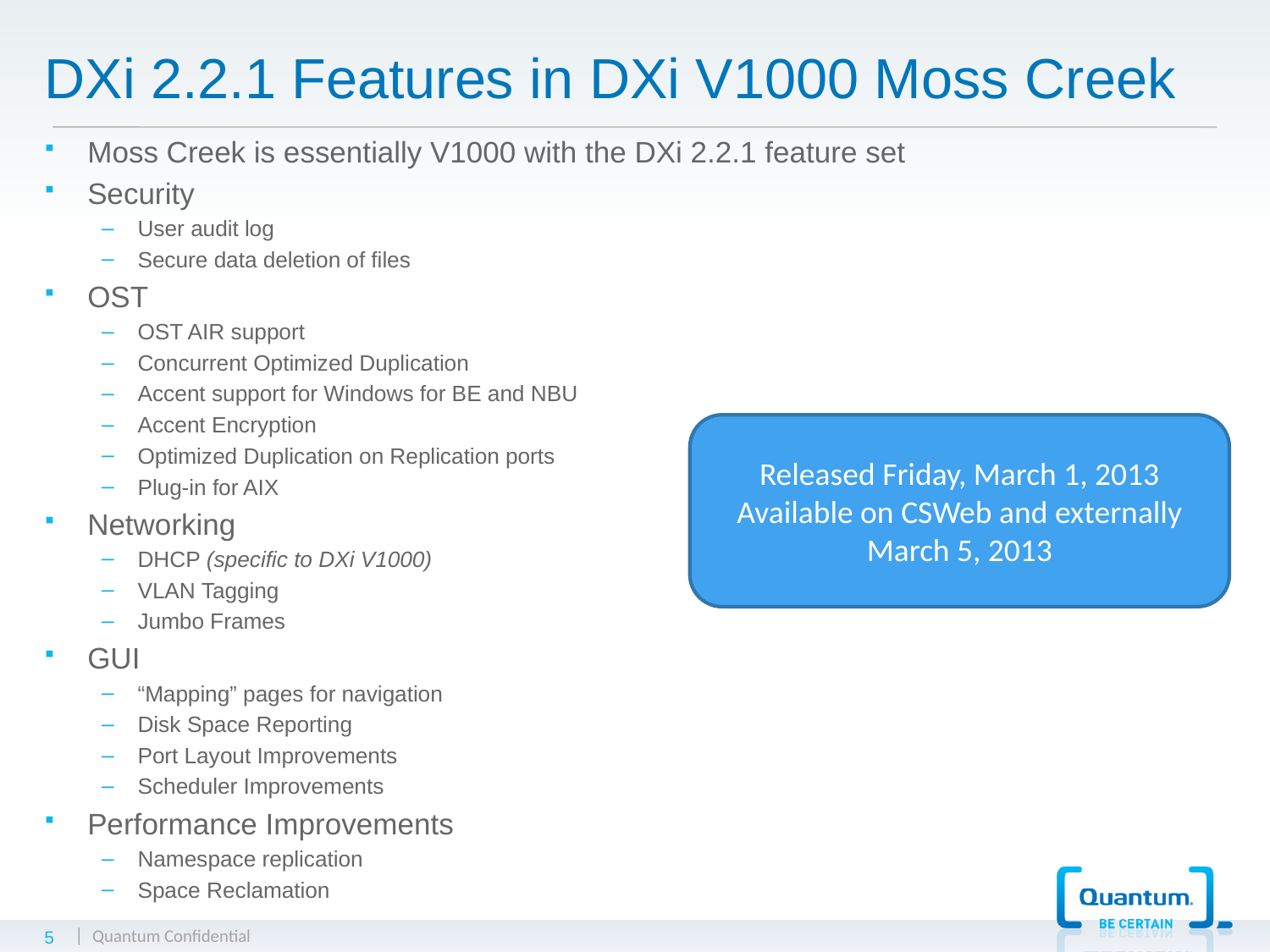

# DXi 2.2.1 Features in DXi V1000 Moss Creek
Moss Creek is essentially V1000 with the DXi 2.2.1 feature set
Security
User audit log
Secure data deletion of files
OST
OST AIR support
Concurrent Optimized Duplication
Accent support for Windows for BE and NBU
Accent Encryption
Optimized Duplication on Replication ports
Plug-in for AIX
Networking
DHCP (specific to DXi V1000)
VLAN Tagging
Jumbo Frames
GUI
“Mapping” pages for navigation
Disk Space Reporting
Port Layout Improvements
Scheduler Improvements
Performance Improvements
Namespace replication
Space Reclamation

Released Friday, March 1, 2013
Available on CSWeb and externally
March 5, 2013
5